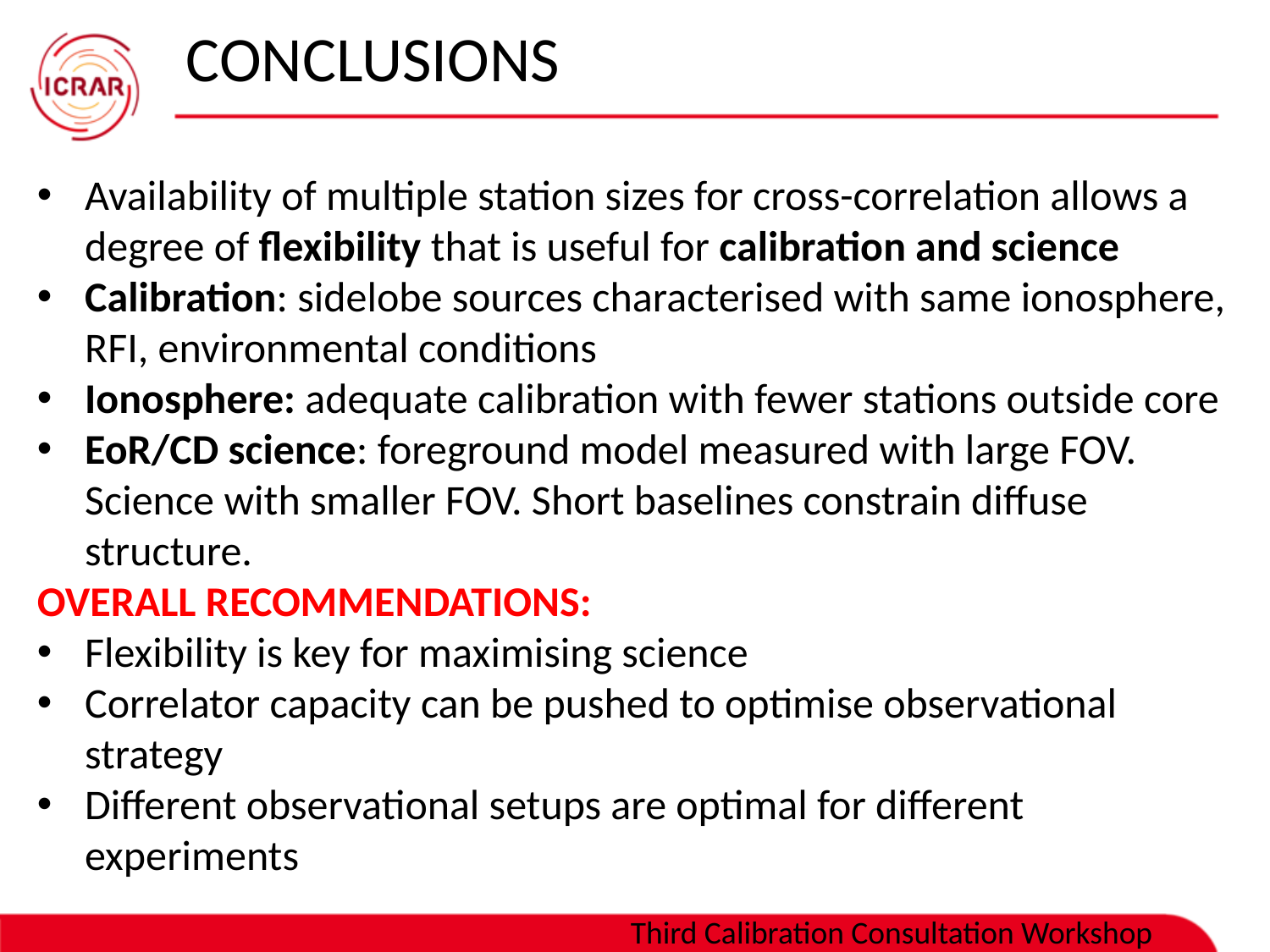

# CONCLUSIONS
Availability of multiple station sizes for cross-correlation allows a degree of flexibility that is useful for calibration and science
Calibration: sidelobe sources characterised with same ionosphere, RFI, environmental conditions
Ionosphere: adequate calibration with fewer stations outside core
EoR/CD science: foreground model measured with large FOV. Science with smaller FOV. Short baselines constrain diffuse structure.
OVERALL RECOMMENDATIONS:
Flexibility is key for maximising science
Correlator capacity can be pushed to optimise observational strategy
Different observational setups are optimal for different experiments
Third Calibration Consultation Workshop